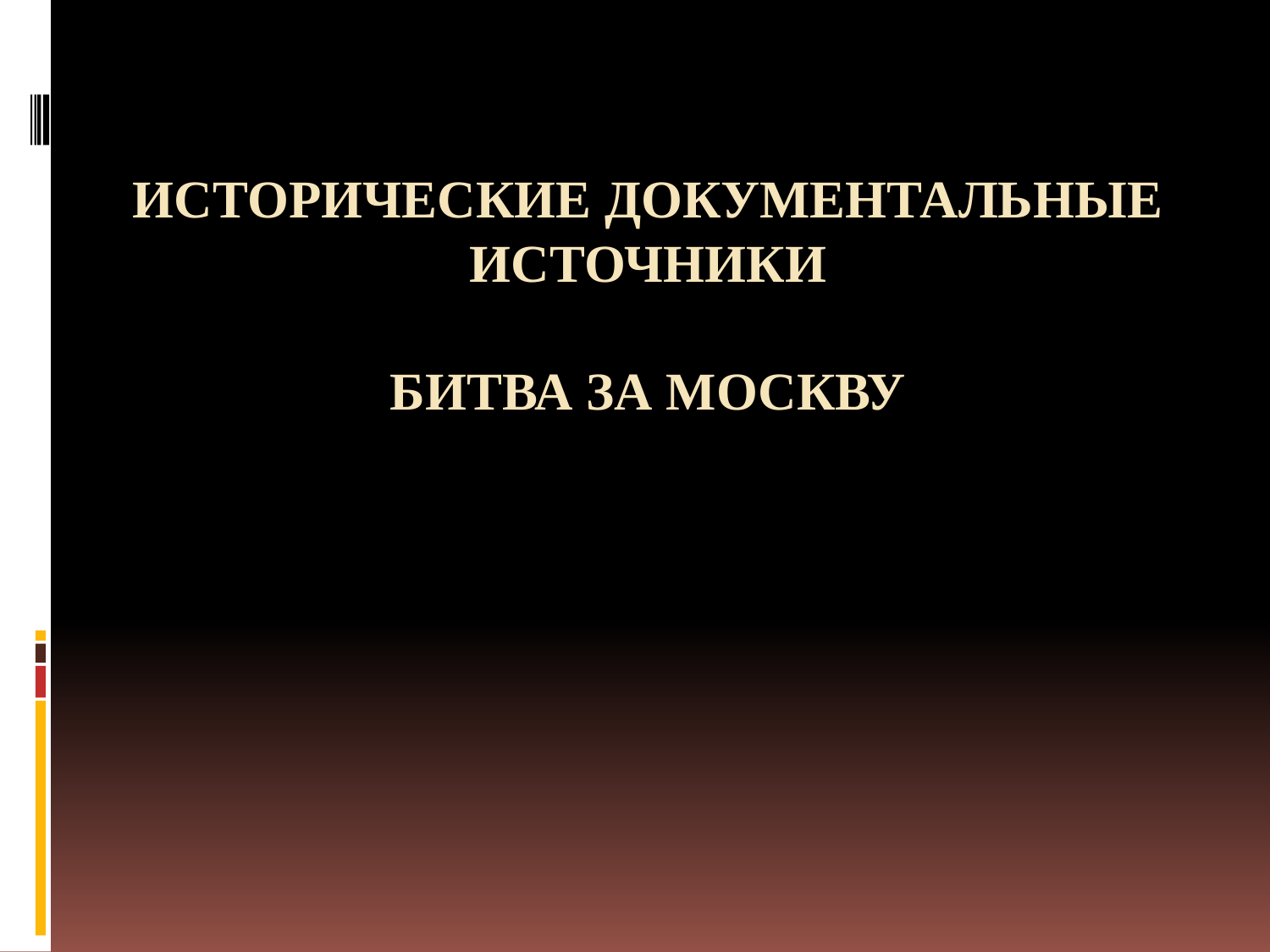

# Исторические документальные источники битва за Москву